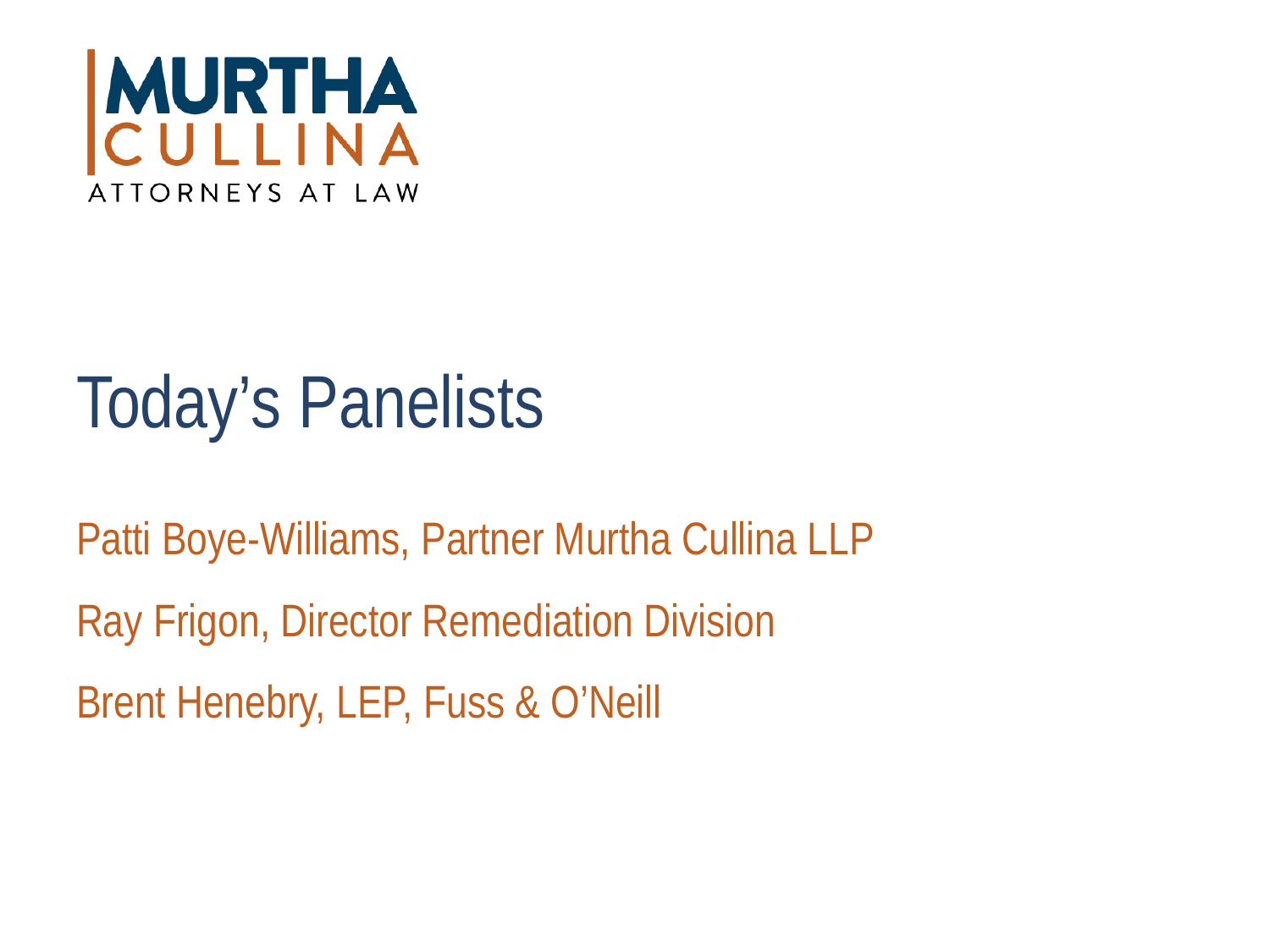

# Today’s Panelists
Patti Boye-Williams, Partner Murtha Cullina LLP
Ray Frigon, Director Remediation Division
Brent Henebry, LEP, Fuss & O’Neill